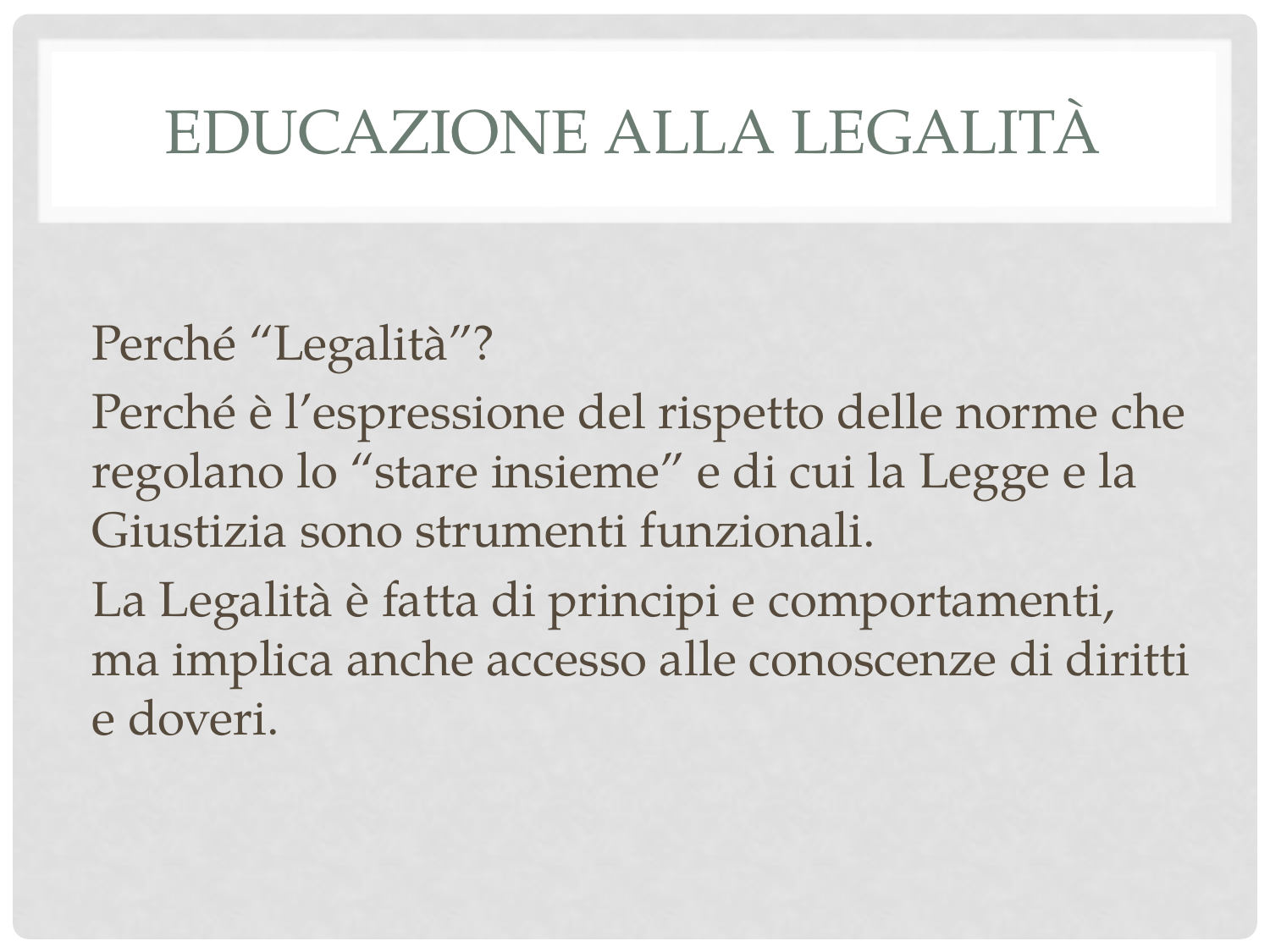

# Educazione alla legalità

Perché “Legalità”?
Perché è l’espressione del rispetto delle norme che regolano lo “stare insieme” e di cui la Legge e la Giustizia sono strumenti funzionali.
La Legalità è fatta di principi e comportamenti, ma implica anche accesso alle conoscenze di diritti e doveri.